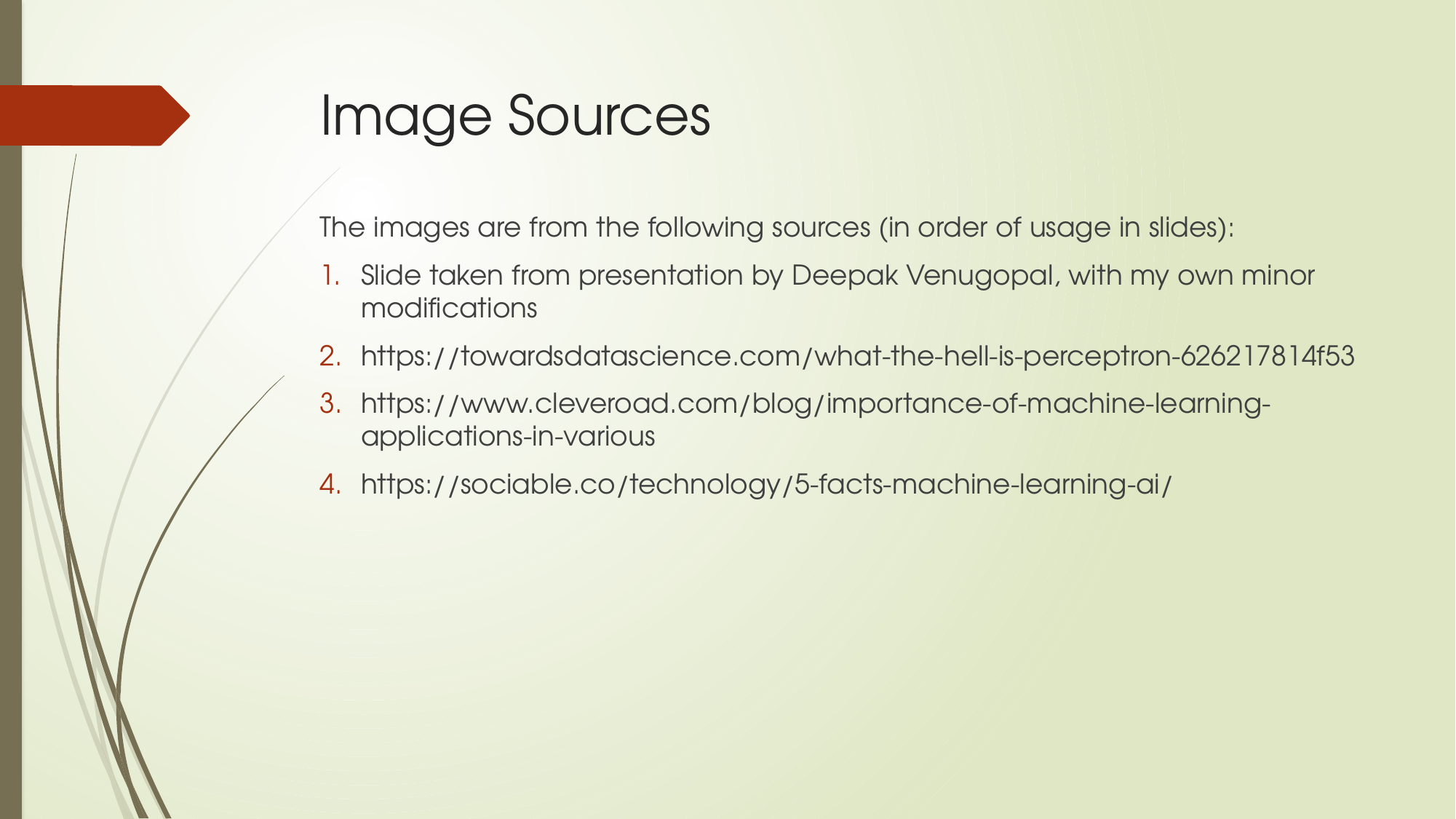

# Image Sources
The images are from the following sources (in order of usage in slides):
Slide taken from presentation by Deepak Venugopal, with my own minor modifications
https://towardsdatascience.com/what-the-hell-is-perceptron-626217814f53
https://www.cleveroad.com/blog/importance-of-machine-learning-applications-in-various
https://sociable.co/technology/5-facts-machine-learning-ai/